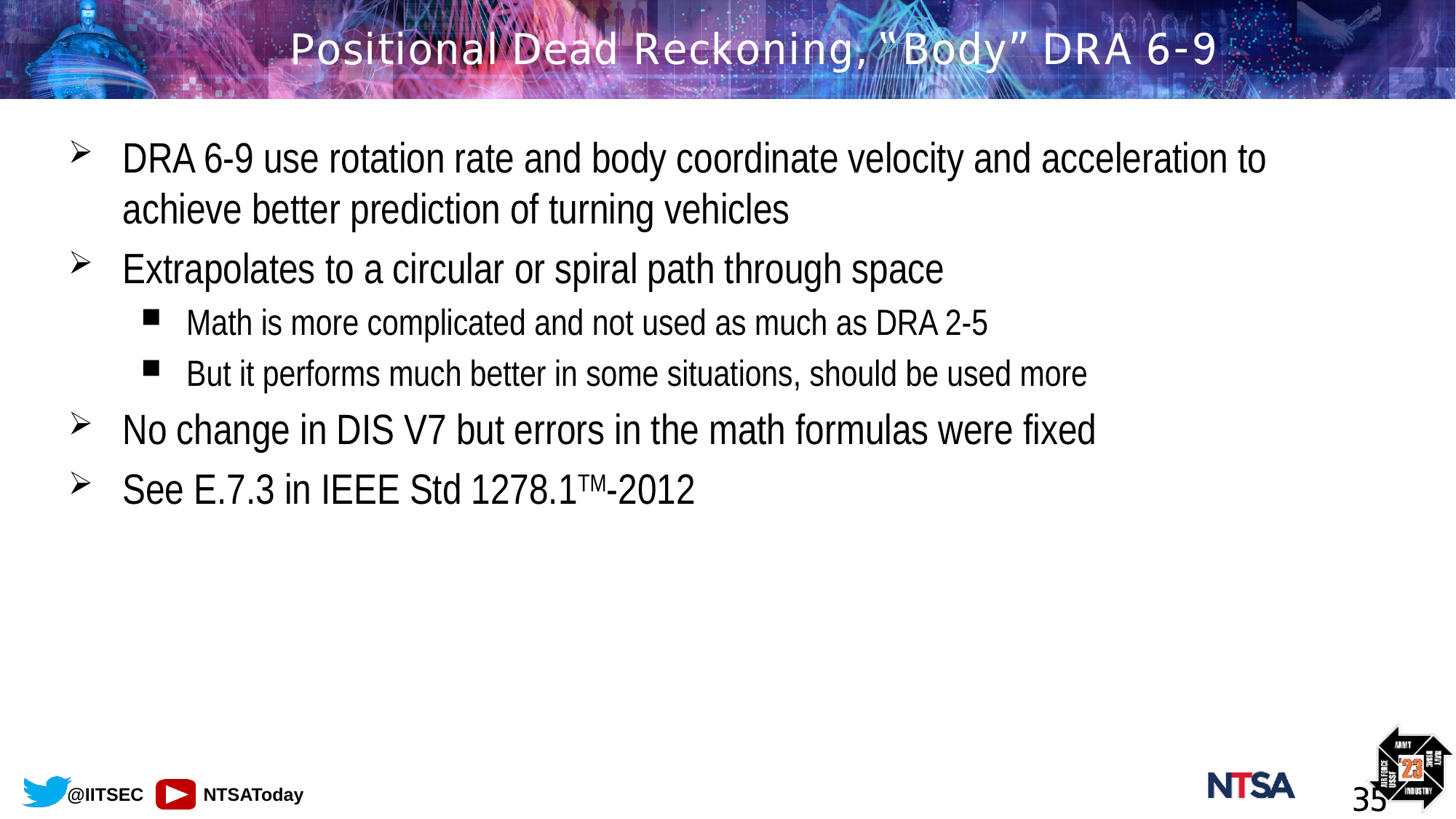

# Positional Dead Reckoning, “Body” DRA 6-9
DRA 6-9 use rotation rate and body coordinate velocity and acceleration to achieve better prediction of turning vehicles
Extrapolates to a circular or spiral path through space
Math is more complicated and not used as much as DRA 2-5
But it performs much better in some situations, should be used more
No change in DIS V7 but errors in the math formulas were fixed
See E.7.3 in IEEE Std 1278.1TM-2012
35